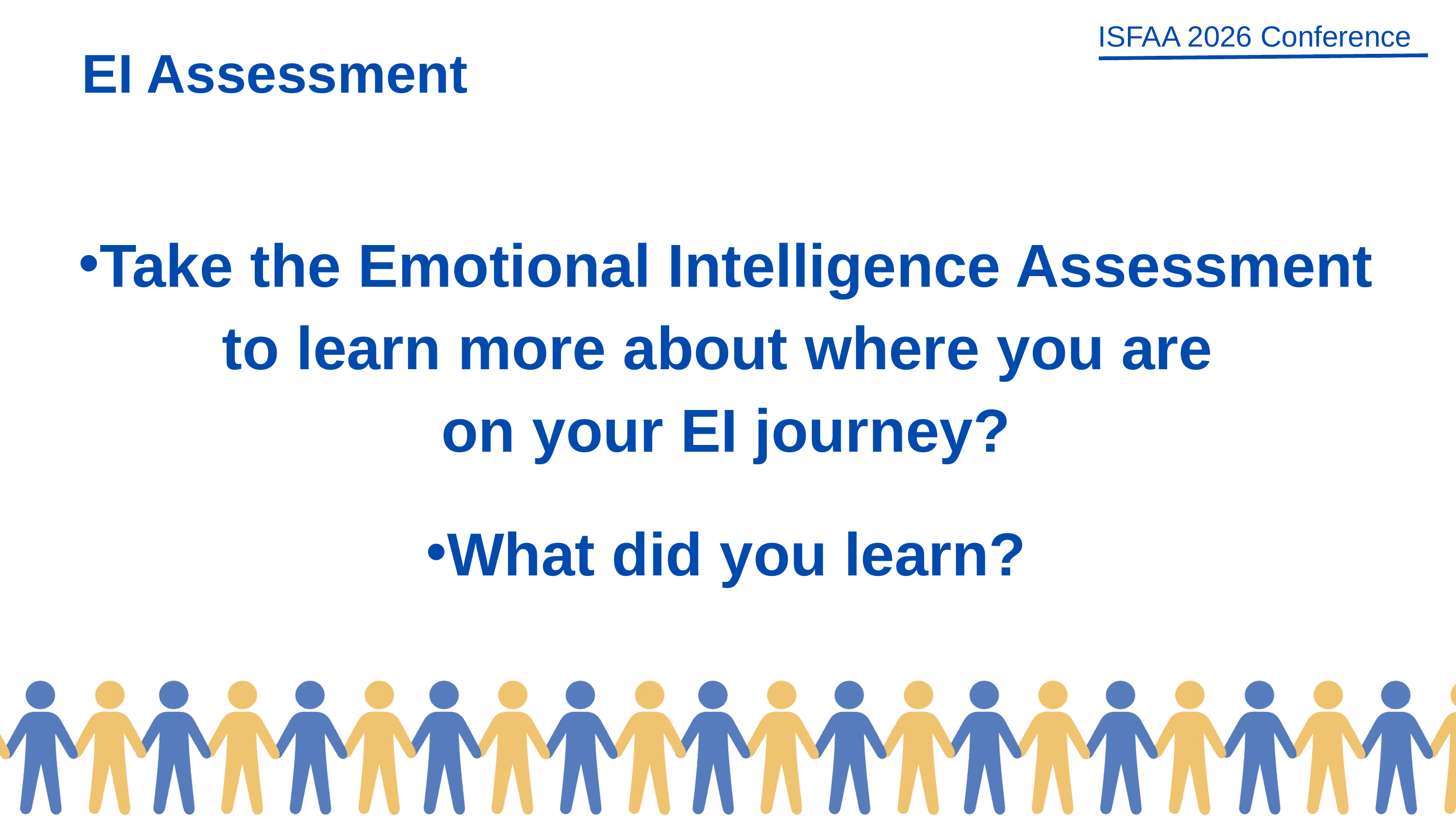

ISFAA 2026 Conference
EI Assessment

Take the Emotional Intelligence Assessment

to learn more about where you are

on your EI journey?

What did you learn?